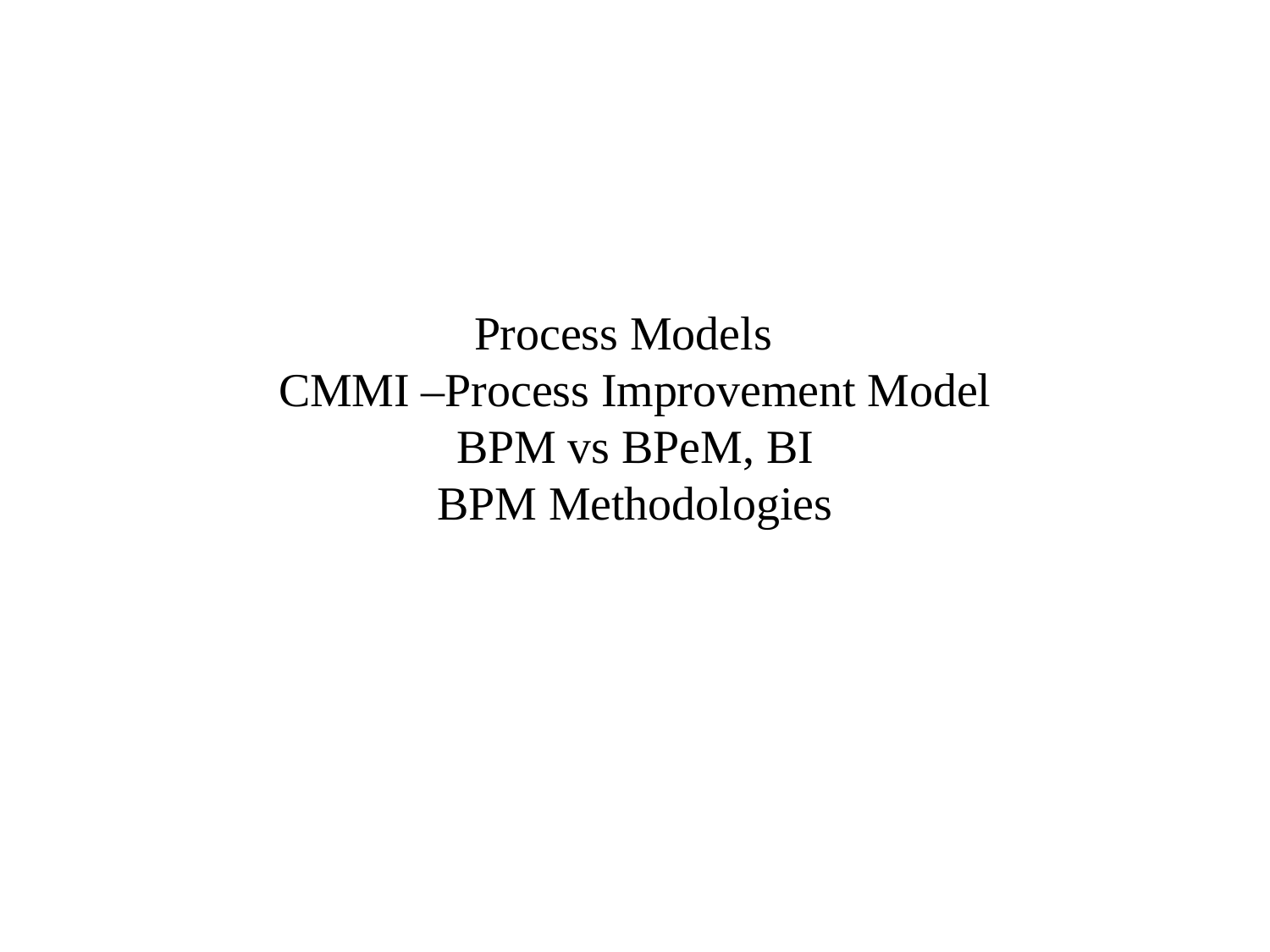

# Process Models CMMI –Process Improvement Model BPM vs BPeM, BI BPM Methodologies